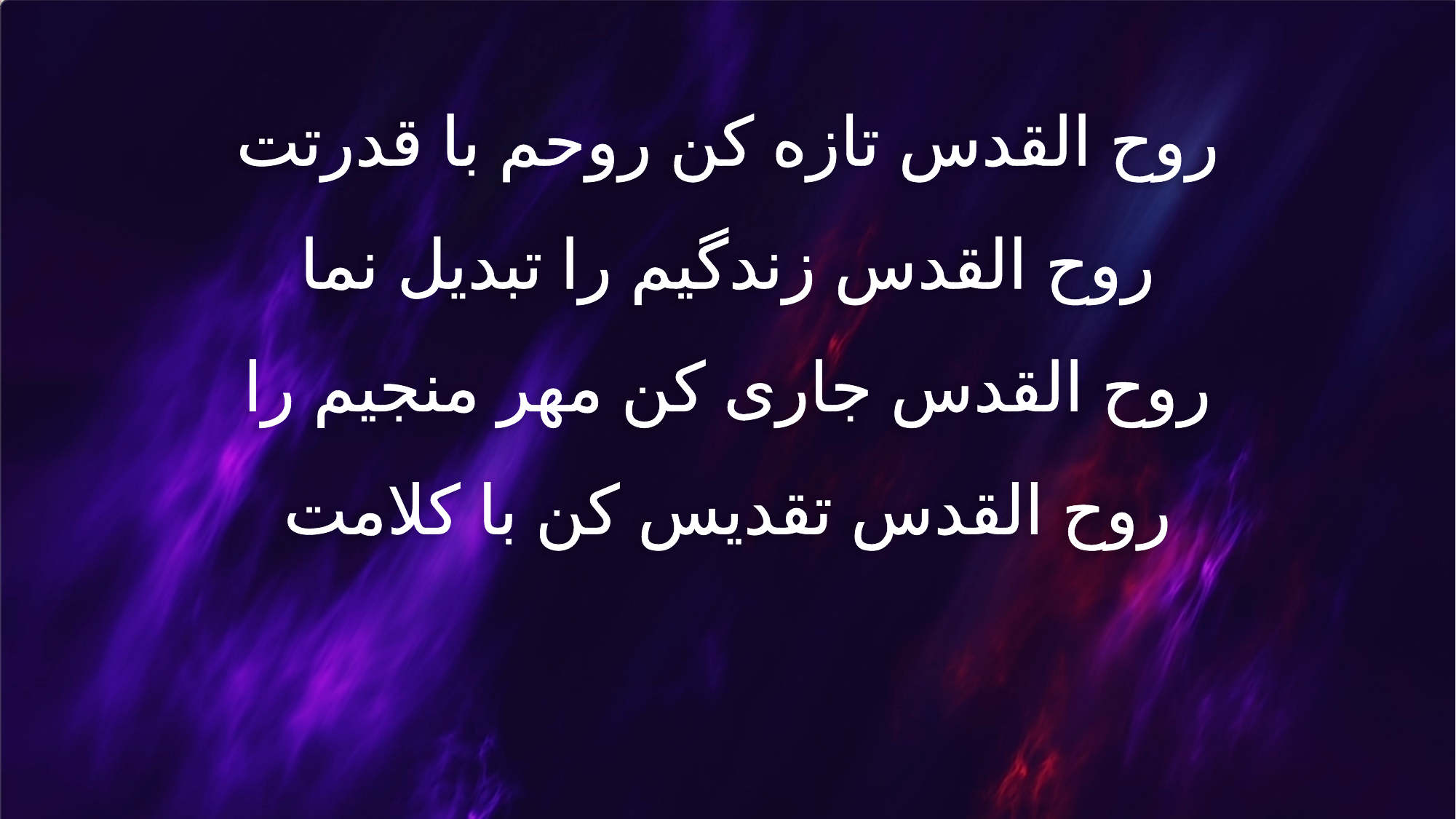

روح القدس تازه کن روحم با قدرتت
روح القدس زندگیم را تبدیل نما
روح القدس جاری کن مهر منجیم را
روح القدس تقدیس کن با کلامت